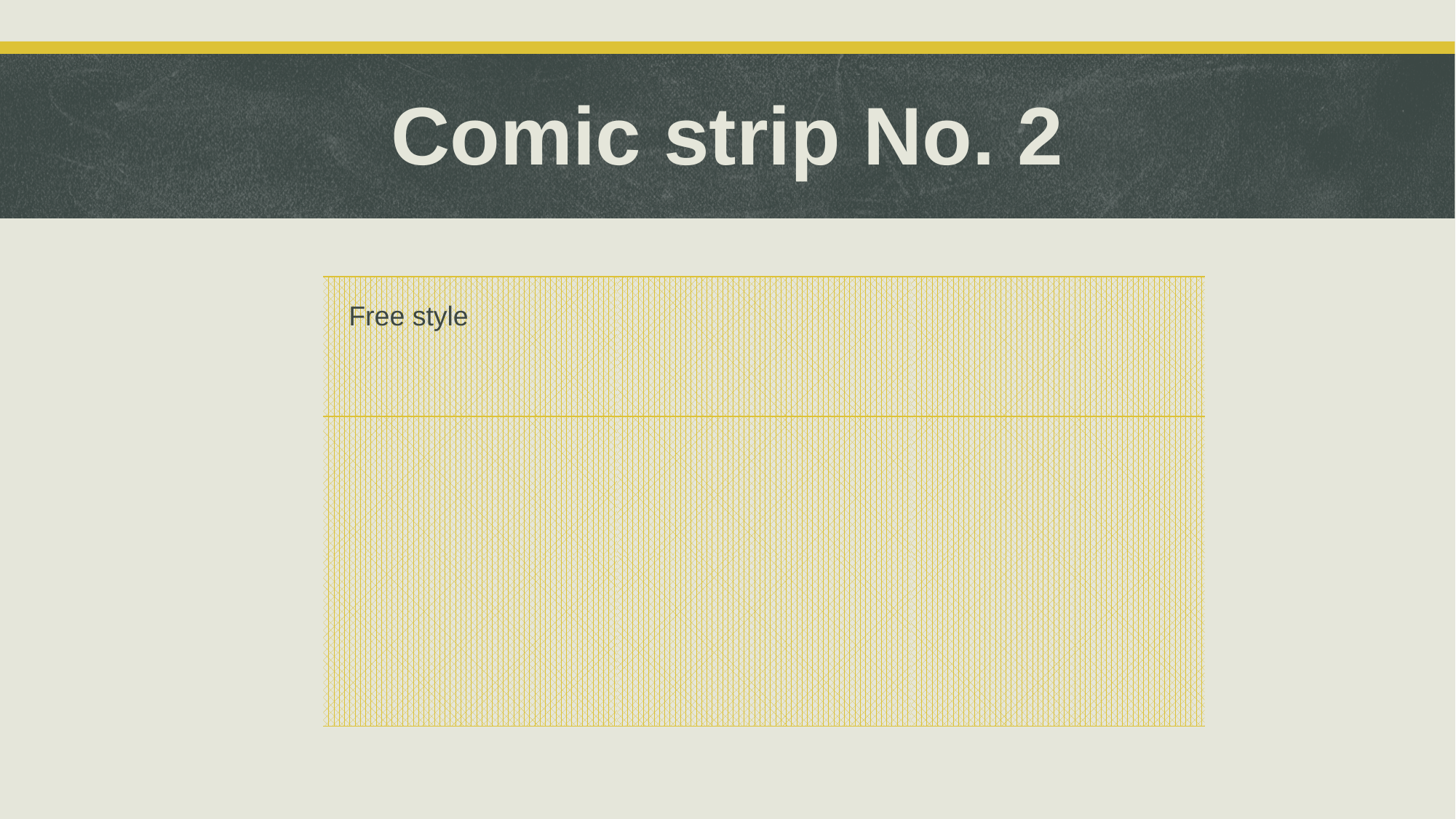

# Comic strip No. 2
|  |  |  |
| --- | --- | --- |
|  |  |  |
|  |  |  |
Free style